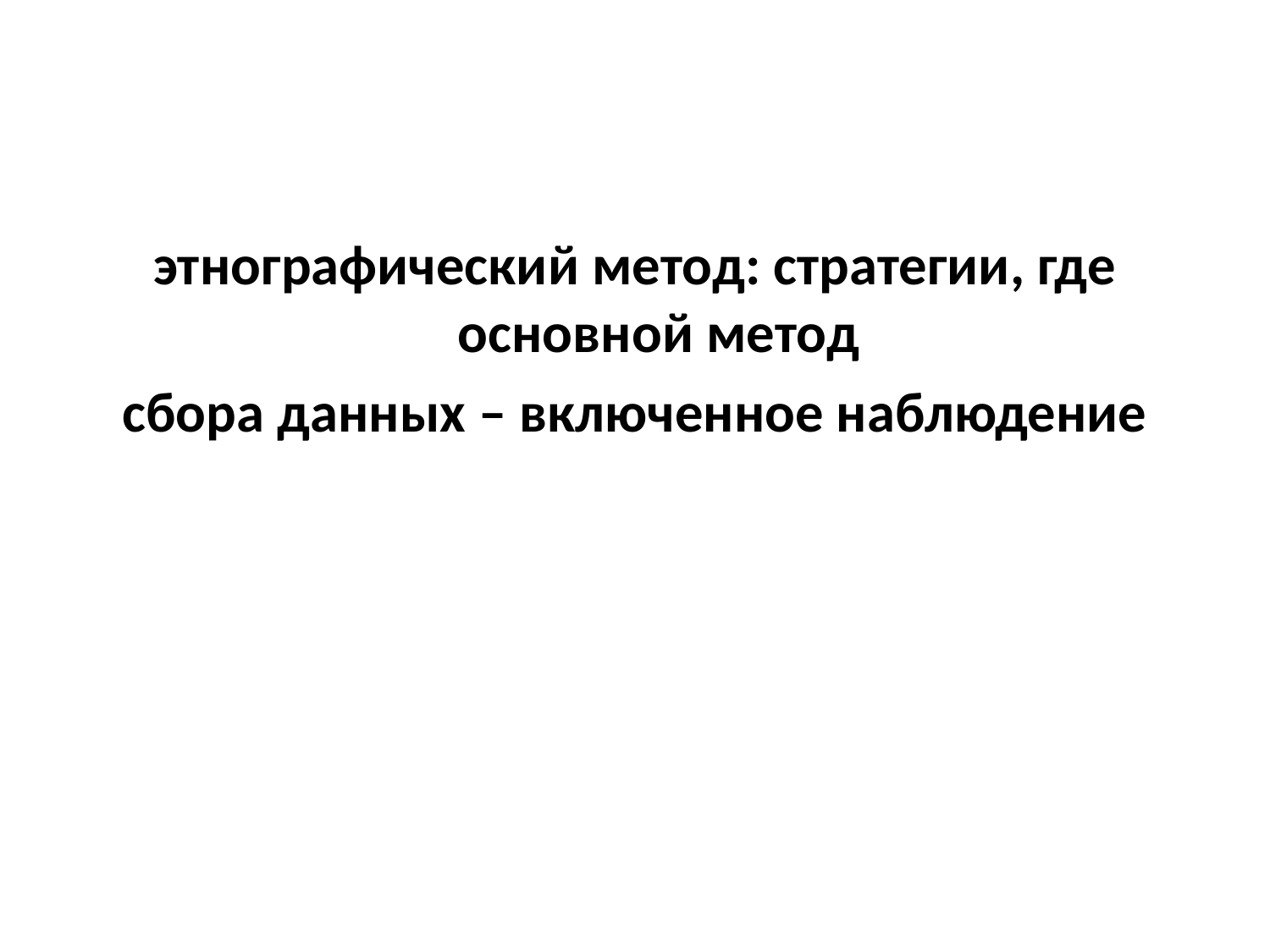

#
этнографический метод: стратегии, где основной метод
сбора данных – включенное наблюдение